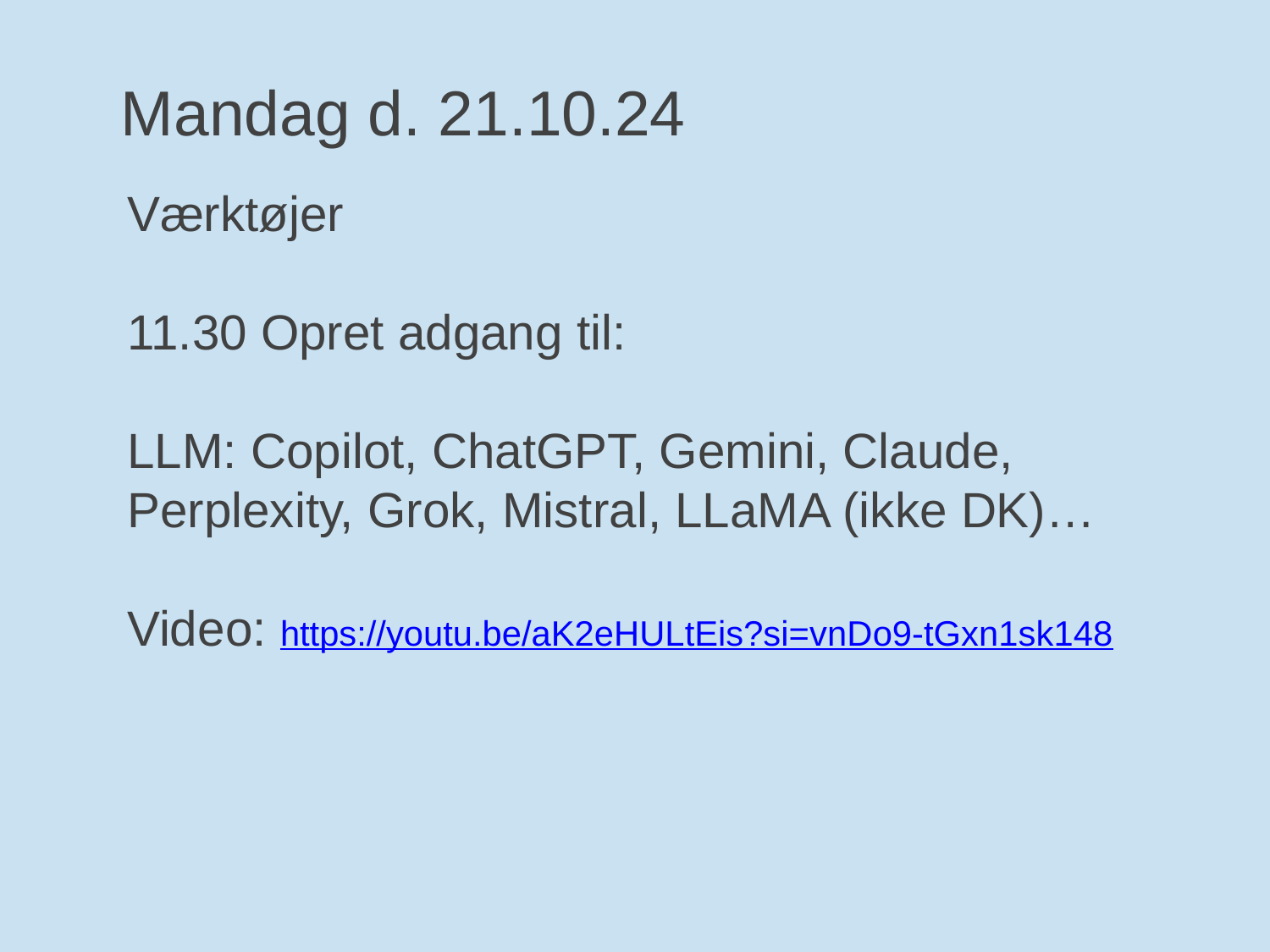

Mandag d. 21.10.24
Værktøjer

11.30 Opret adgang til:

LLM: Copilot, ChatGPT, Gemini, Claude, Perplexity, Grok, Mistral, LLaMA (ikke DK)…

Video: https://youtu.be/aK2eHULtEis?si=vnDo9-tGxn1sk148